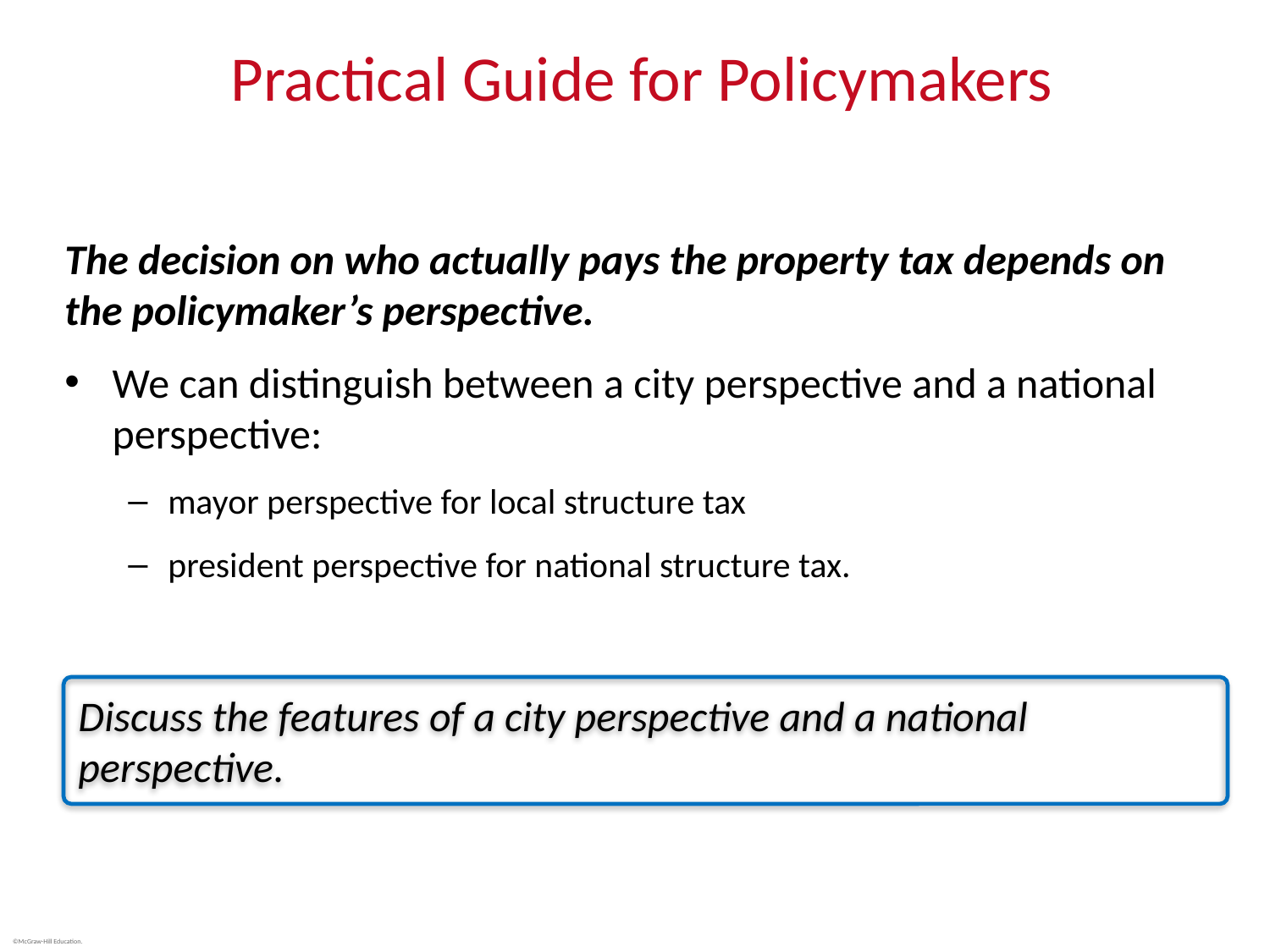

# Practical Guide for Policymakers
The decision on who actually pays the property tax depends on the policymaker’s perspective.
We can distinguish between a city perspective and a national perspective:
mayor perspective for local structure tax
president perspective for national structure tax.
Discuss the features of a city perspective and a national perspective.